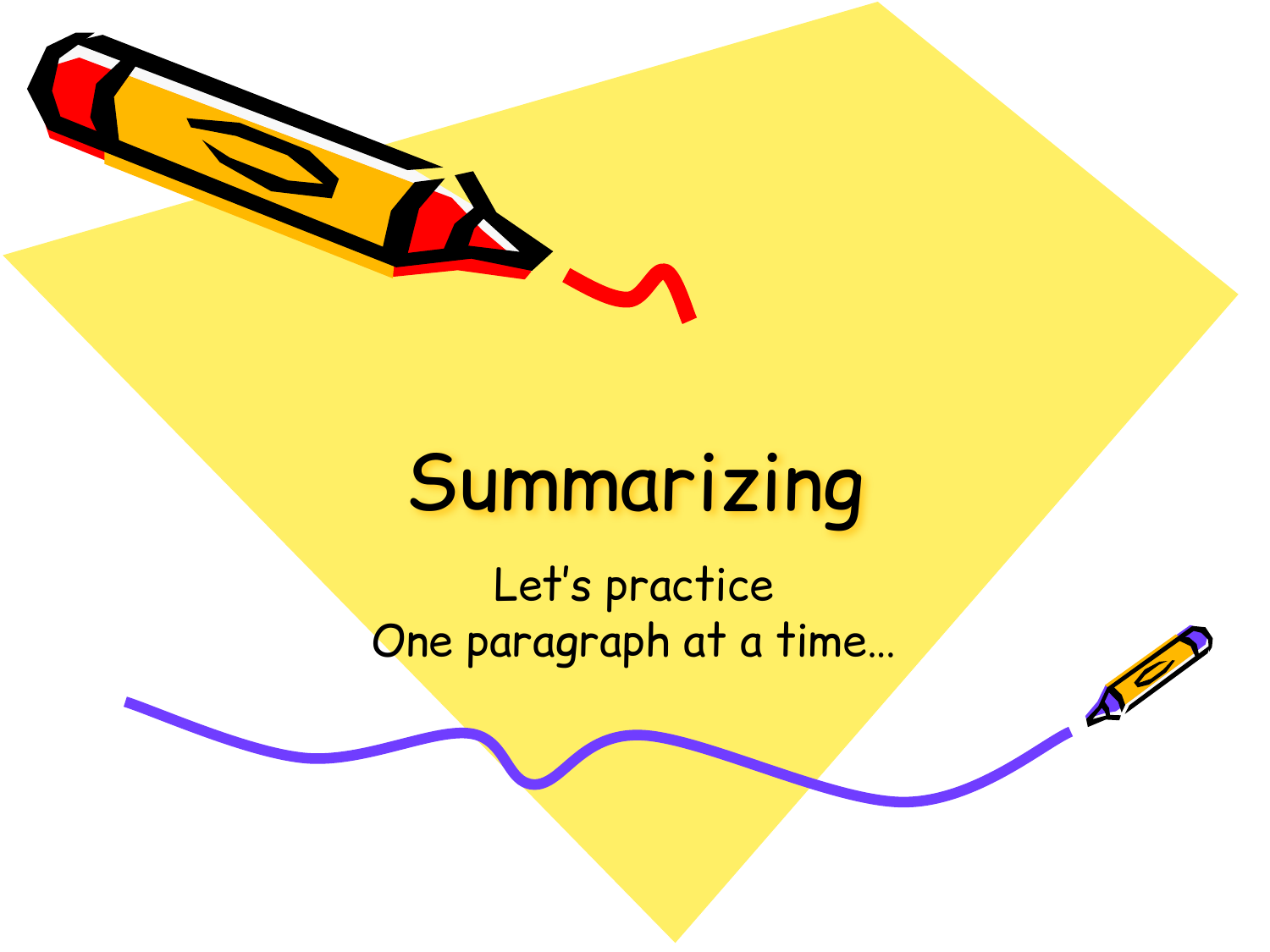

Summarizing
Let’s practice
One paragraph at a time…